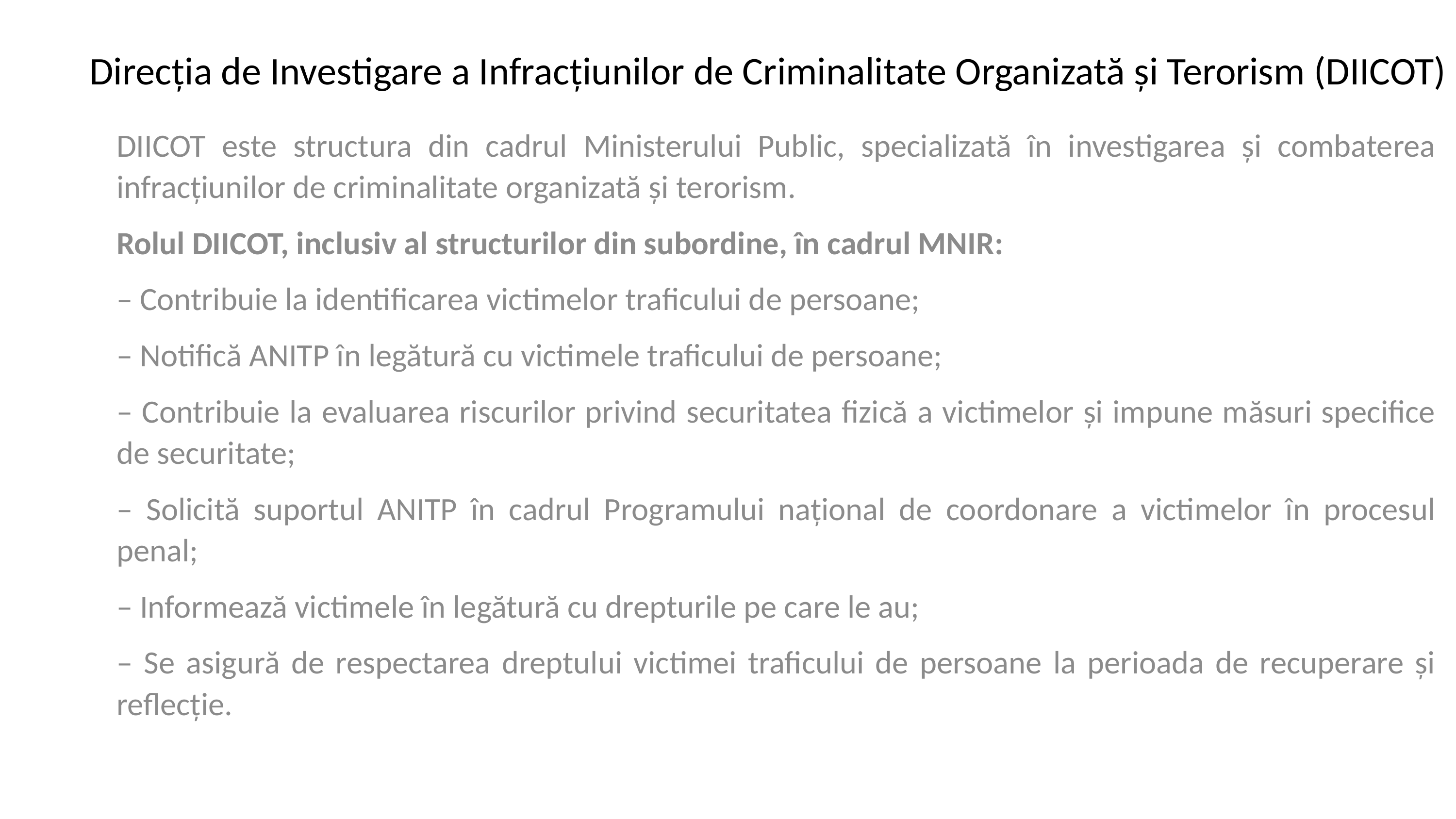

# Direcția de Investigare a Infracțiunilor de Criminalitate Organizată și Terorism (DIICOT)
DIICOT este structura din cadrul Ministerului Public, specializată în investigarea și combaterea infracțiunilor de criminalitate organizată și terorism.
Rolul DIICOT, inclusiv al structurilor din subordine, în cadrul MNIR:
– Contribuie la identificarea victimelor traficului de persoane;
– Notifică ANITP în legătură cu victimele traficului de persoane;
– Contribuie la evaluarea riscurilor privind securitatea fizică a victimelor și impune măsuri specifice de securitate;
– Solicită suportul ANITP în cadrul Programului național de coordonare a victimelor în procesul penal;
– Informează victimele în legătură cu drepturile pe care le au;
– Se asigură de respectarea dreptului victimei traficului de persoane la perioada de recuperare și reflecție.